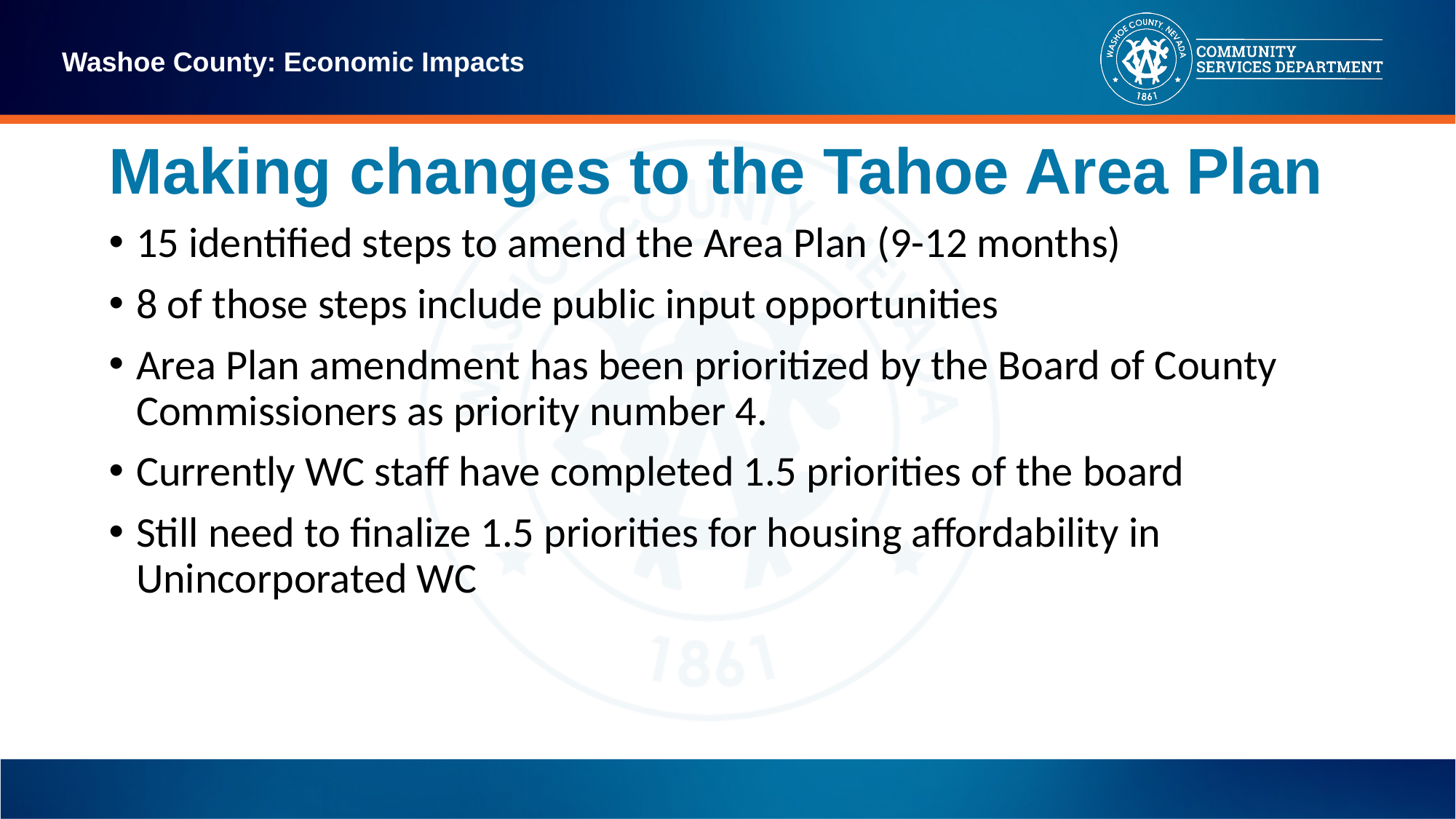

Washoe County: Economic Impacts
# Making changes to the Tahoe Area Plan
15 identified steps to amend the Area Plan (9-12 months)
8 of those steps include public input opportunities
Area Plan amendment has been prioritized by the Board of County Commissioners as priority number 4.
Currently WC staff have completed 1.5 priorities of the board
Still need to finalize 1.5 priorities for housing affordability in Unincorporated WC